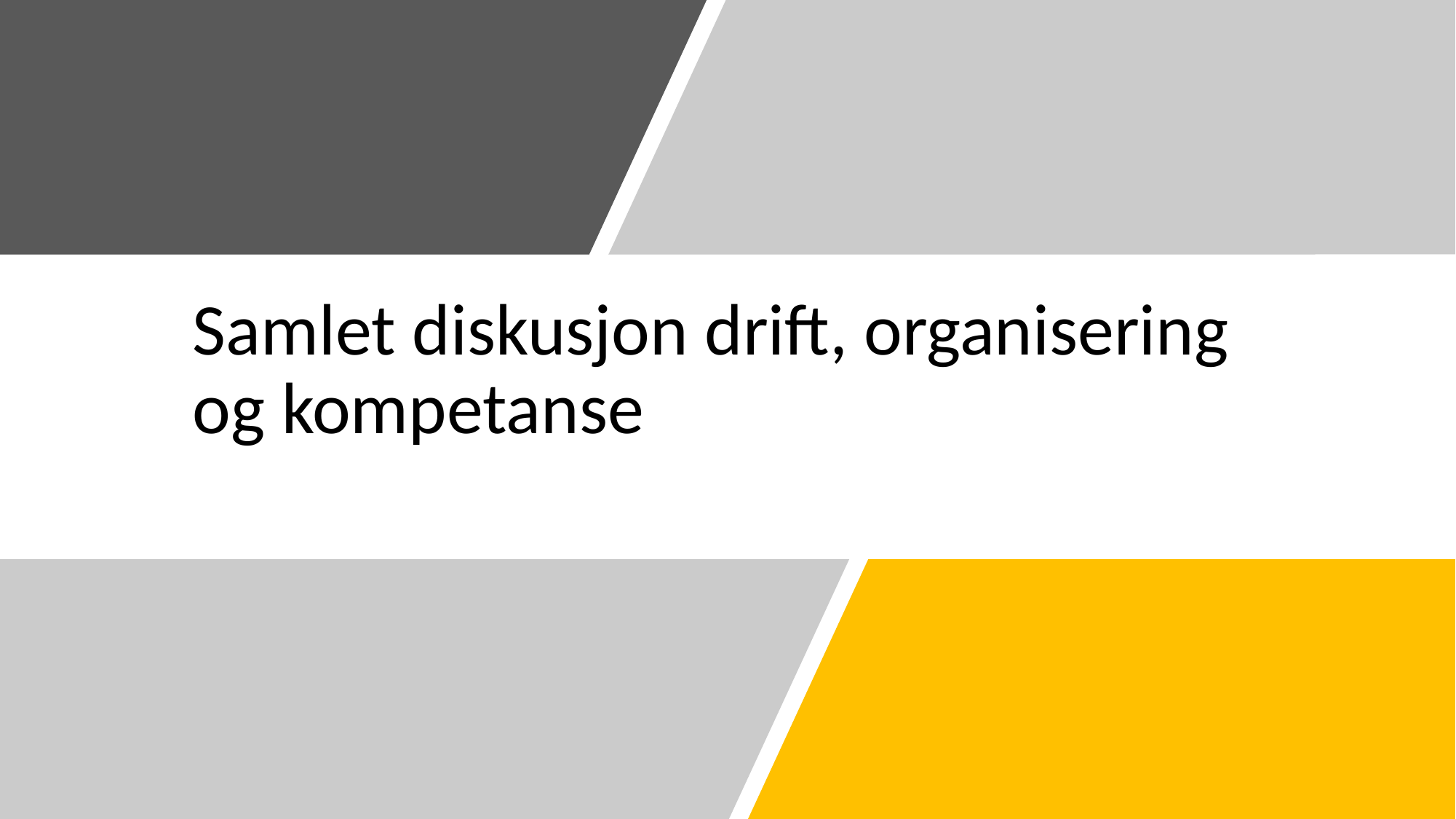

# Samlet diskusjon drift, organisering og kompetanse